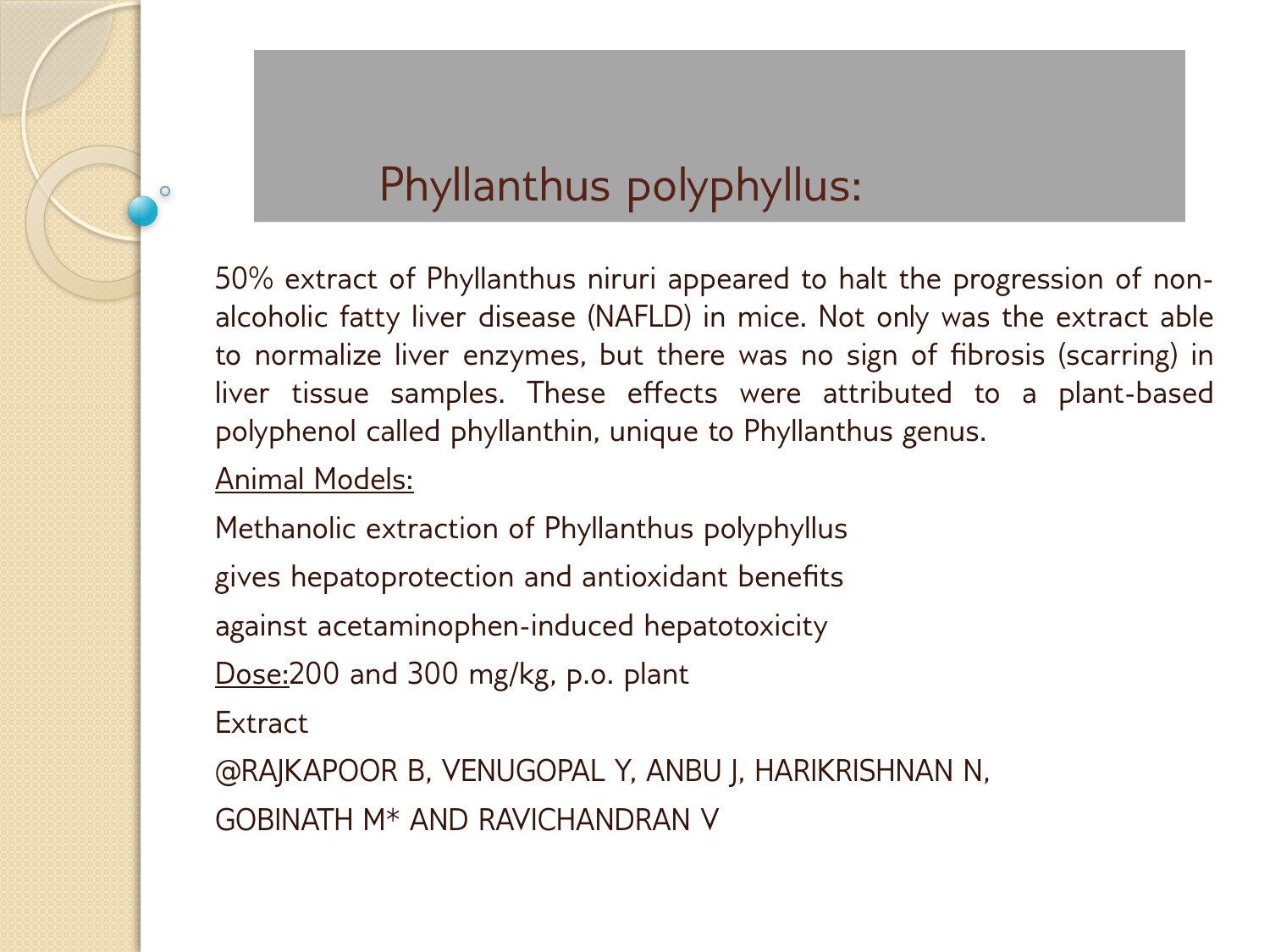

# Phyllanthus polyphyllus:
50% extract of Phyllanthus niruri appeared to halt the progression of non-alcoholic fatty liver disease (NAFLD) in mice. Not only was the extract able to normalize liver enzymes, but there was no sign of fibrosis (scarring) in liver tissue samples. These effects were attributed to a plant-based polyphenol called phyllanthin, unique to Phyllanthus genus.
Animal Models:
Methanolic extraction of Phyllanthus polyphyllus
gives hepatoprotection and antioxidant benefits
against acetaminophen-induced hepatotoxicity
Dose:200 and 300 mg/kg, p.o. plant
Extract
@RAJKAPOOR B, VENUGOPAL Y, ANBU J, HARIKRISHNAN N,
GOBINATH M* AND RAVICHANDRAN V